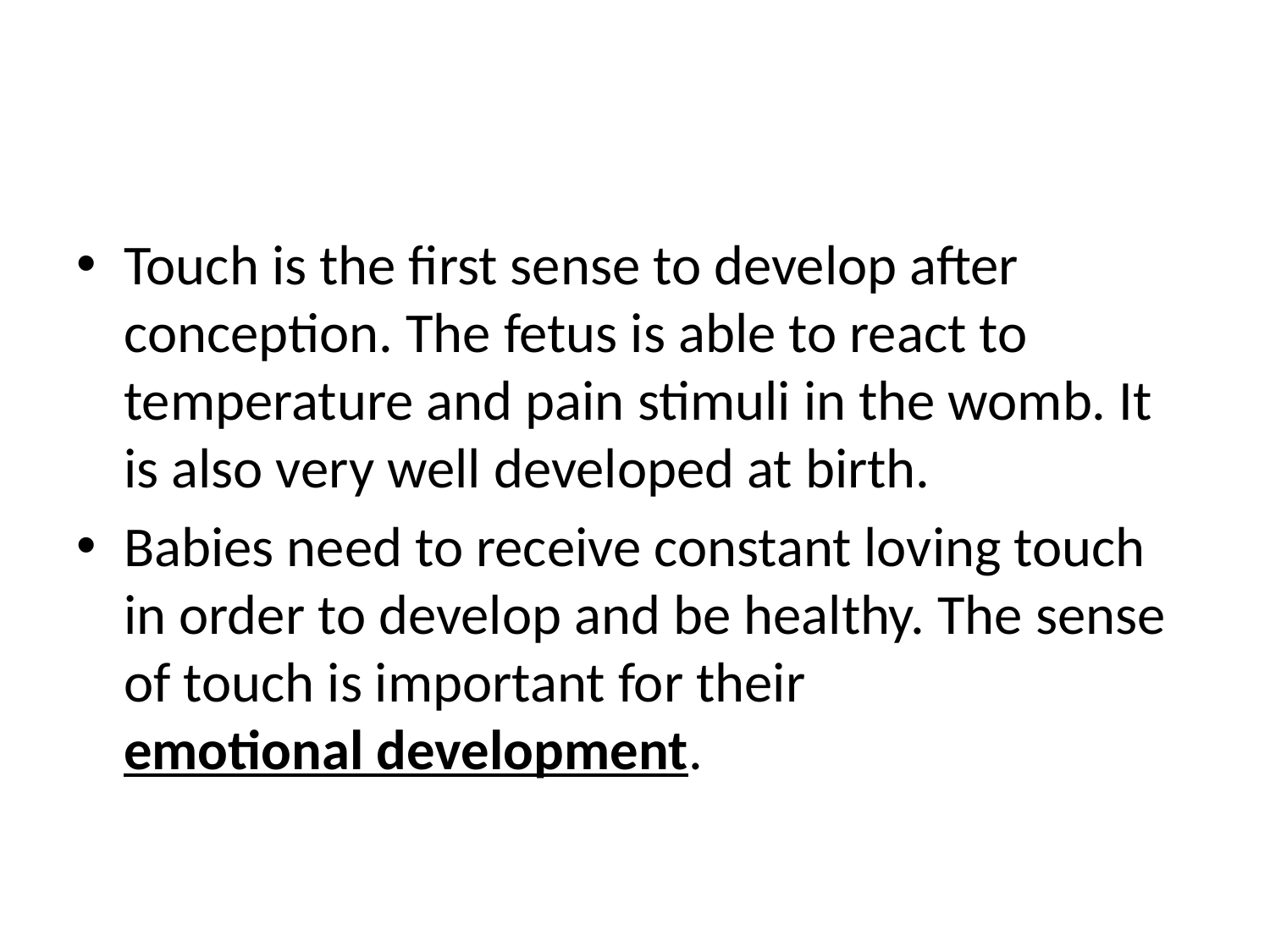

#
Touch is the first sense to develop after conception. The fetus is able to react to temperature and pain stimuli in the womb. It is also very well developed at birth.
Babies need to receive constant loving touch in order to develop and be healthy. The sense of touch is important for their emotional development.